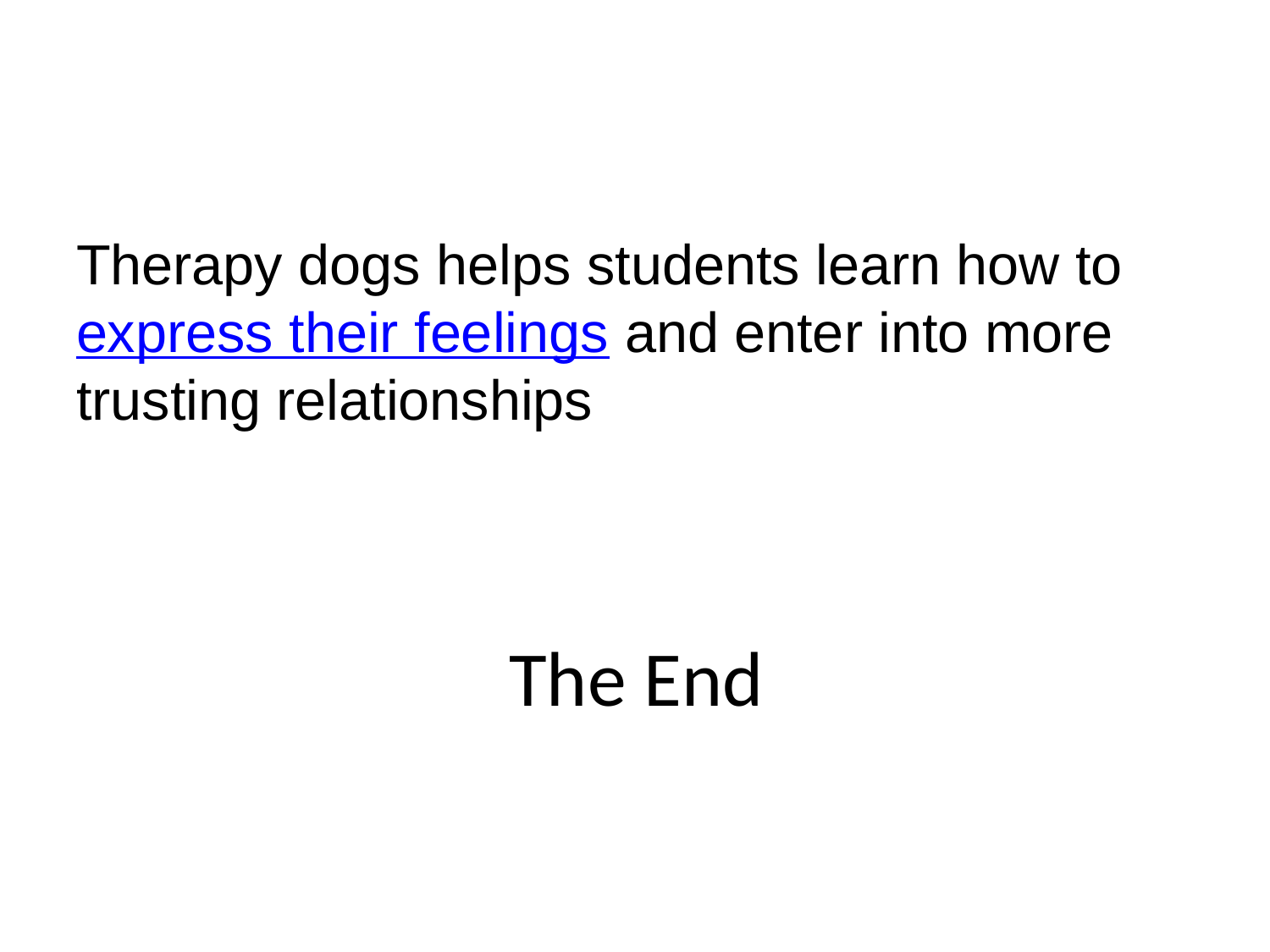

Therapy dogs helps students learn how to express their feelings and enter into more trusting relationships
# The End